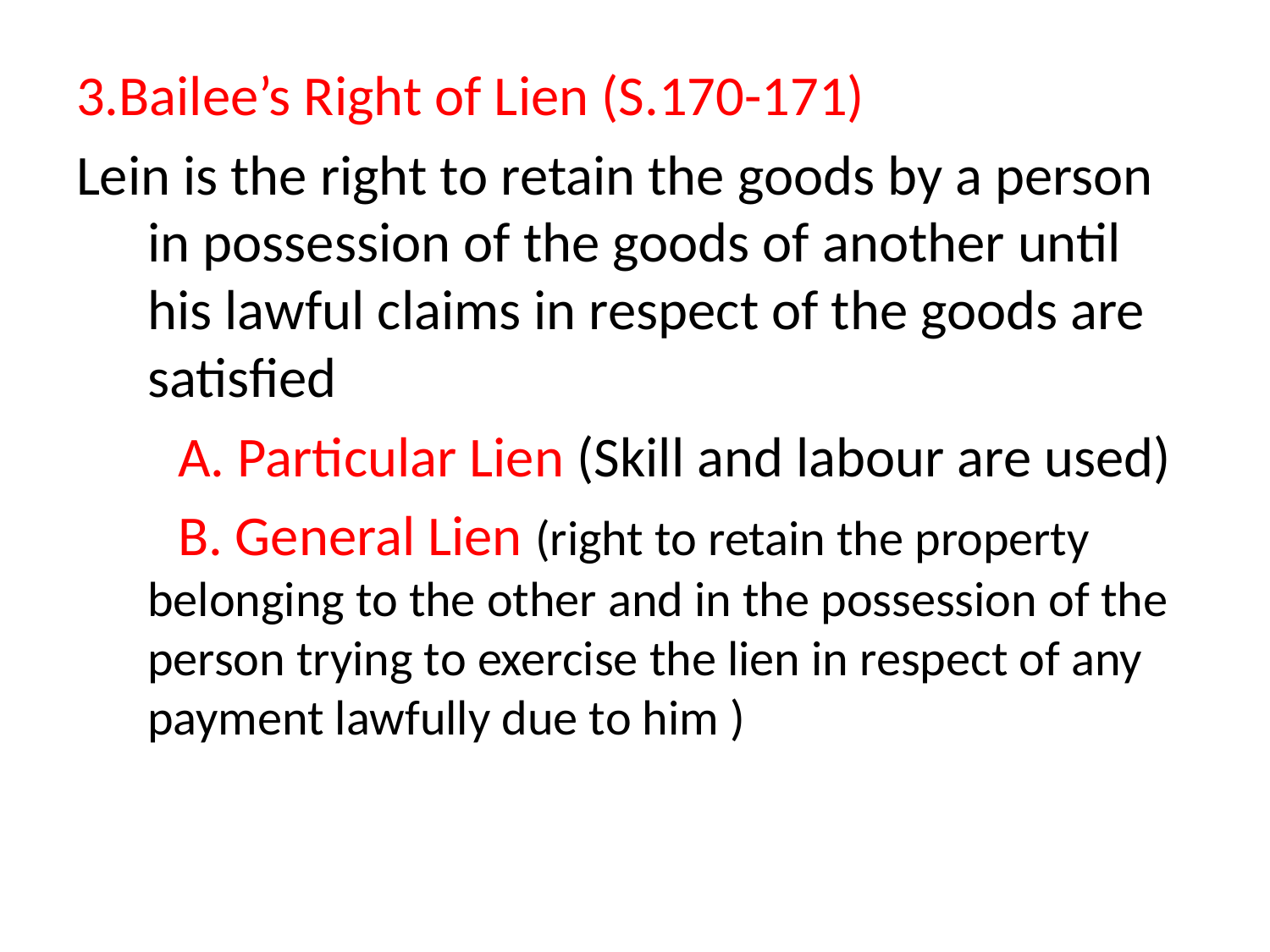

3.Bailee’s Right of Lien (S.170-171)
Lein is the right to retain the goods by a person in possession of the goods of another until his lawful claims in respect of the goods are satisfied
        A. Particular Lien (Skill and labour are used)
        B. General Lien (right to retain the property belonging to the other and in the possession of the person trying to exercise the lien in respect of any payment lawfully due to him )